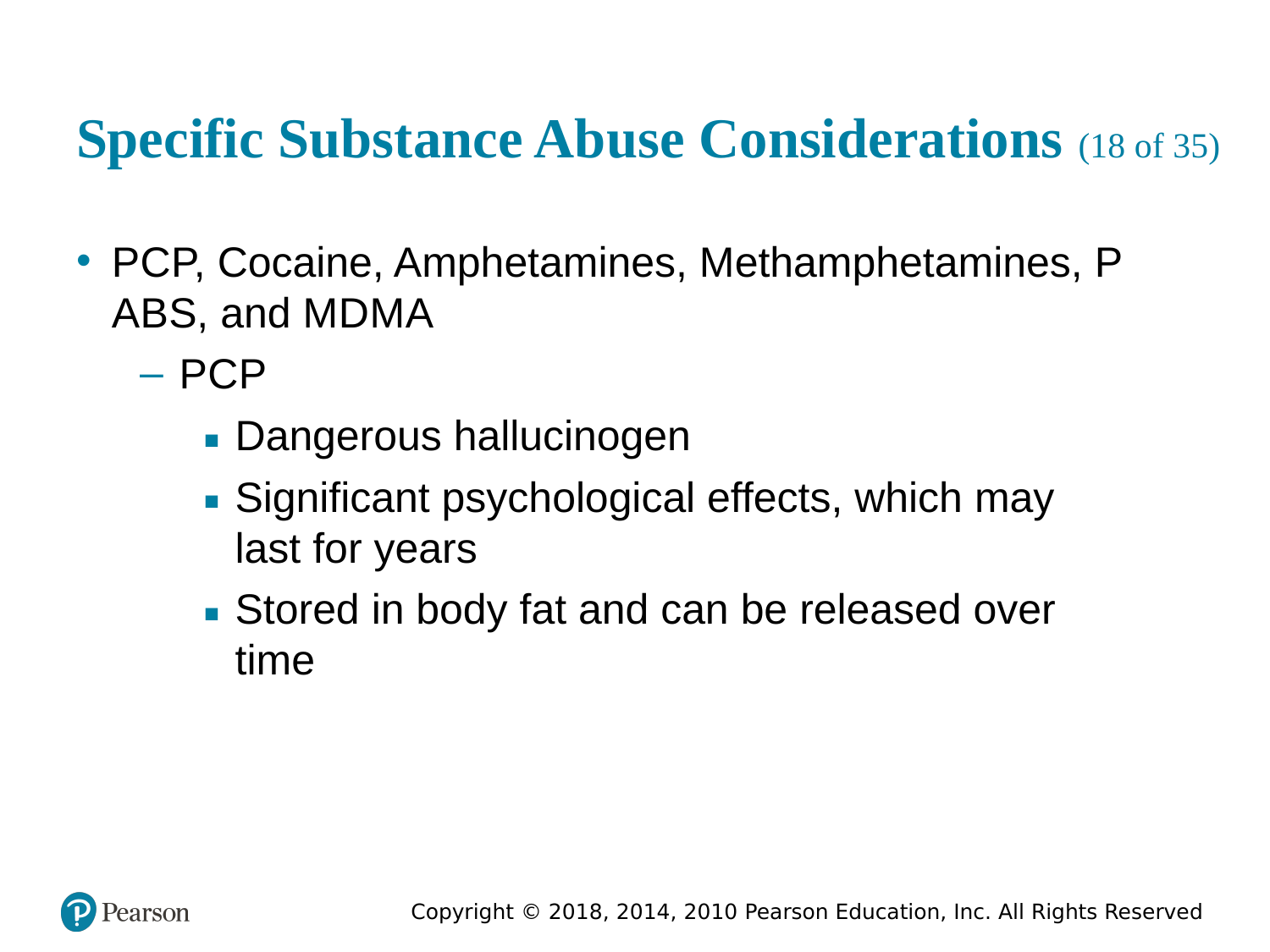

# Specific Substance Abuse Considerations (18 of 35)
P C P, Cocaine, Amphetamines, Methamphetamines, P A B S, and M D M A
P C P
Dangerous hallucinogen
Significant psychological effects, which may last for years
Stored in body fat and can be released over time